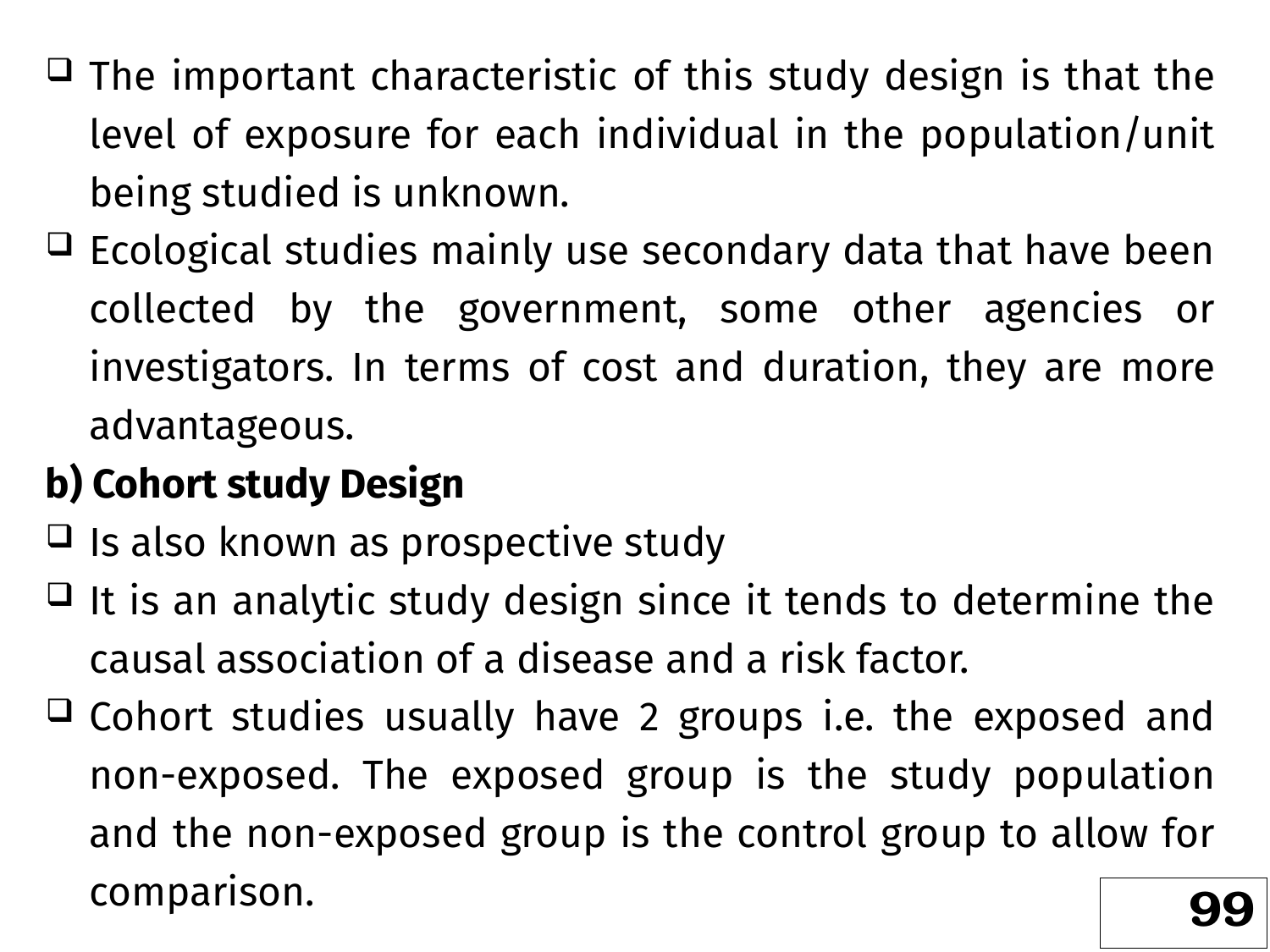

The important characteristic of this study design is that the level of exposure for each individual in the population/unit being studied is unknown.
Ecological studies mainly use secondary data that have been collected by the government, some other agencies or investigators. In terms of cost and duration, they are more advantageous.
b) Cohort study Design
Is also known as prospective study
It is an analytic study design since it tends to determine the causal association of a disease and a risk factor.
Cohort studies usually have 2 groups i.e. the exposed and non-exposed. The exposed group is the study population and the non-exposed group is the control group to allow for comparison.

99